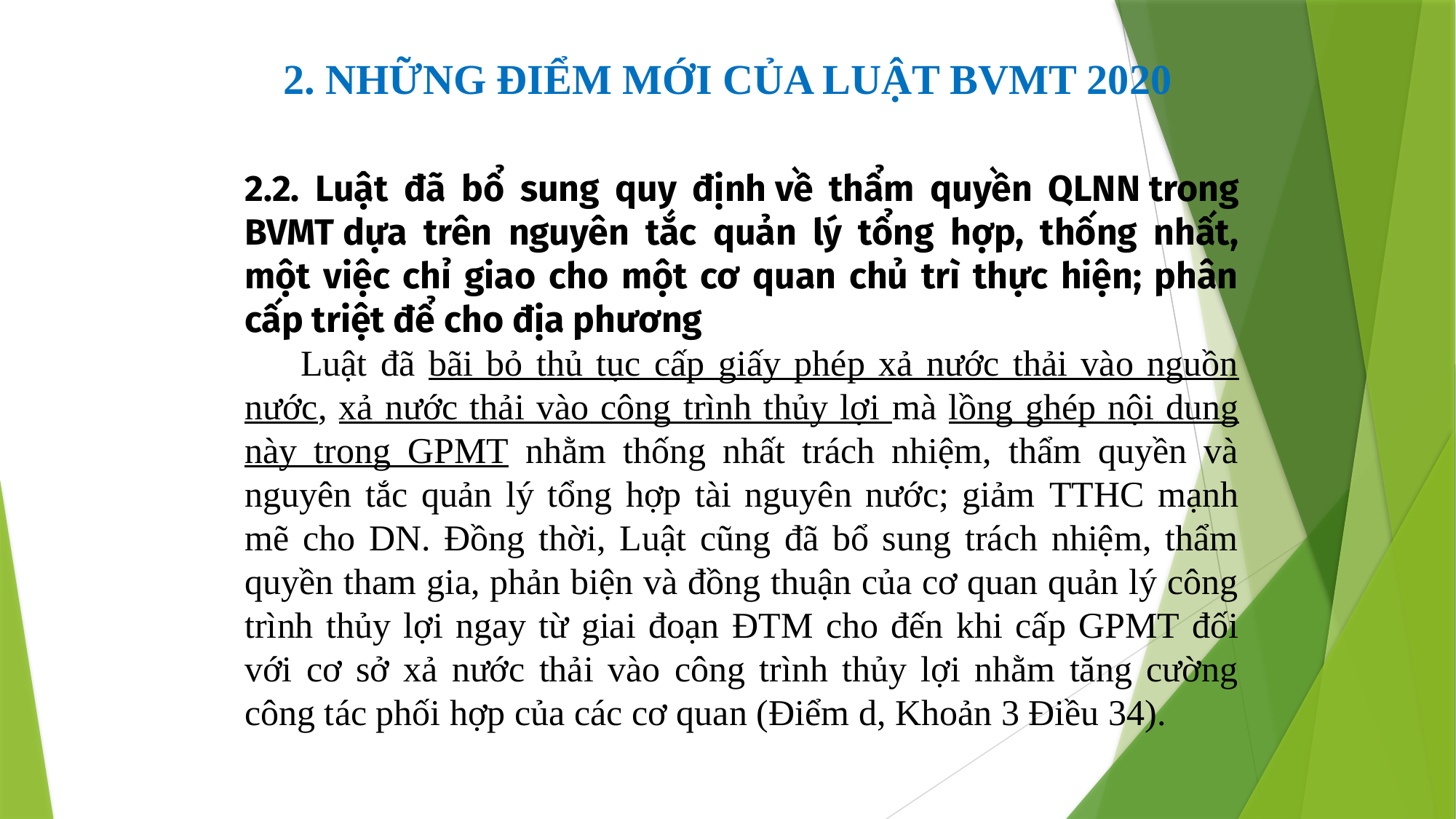

2. NHỮNG ĐIỂM MỚI CỦA LUẬT BVMT 2020
2.2. Luật đã bổ sung quy định về thẩm quyền QLNN trong BVMT dựa trên nguyên tắc quản lý tổng hợp, thống nhất, một việc chỉ giao cho một cơ quan chủ trì thực hiện; phân cấp triệt để cho địa phương
     Luật đã bãi bỏ thủ tục cấp giấy phép xả nước thải vào nguồn nước, xả nước thải vào công trình thủy lợi mà lồng ghép nội dung này trong GPMT nhằm thống nhất trách nhiệm, thẩm quyền và nguyên tắc quản lý tổng hợp tài nguyên nước; giảm TTHC mạnh mẽ cho DN. Đồng thời, Luật cũng đã bổ sung trách nhiệm, thẩm quyền tham gia, phản biện và đồng thuận của cơ quan quản lý công trình thủy lợi ngay từ giai đoạn ĐTM cho đến khi cấp GPMT đối với cơ sở xả nước thải vào công trình thủy lợi nhằm tăng cường công tác phối hợp của các cơ quan (Điểm d, Khoản 3 Điều 34).